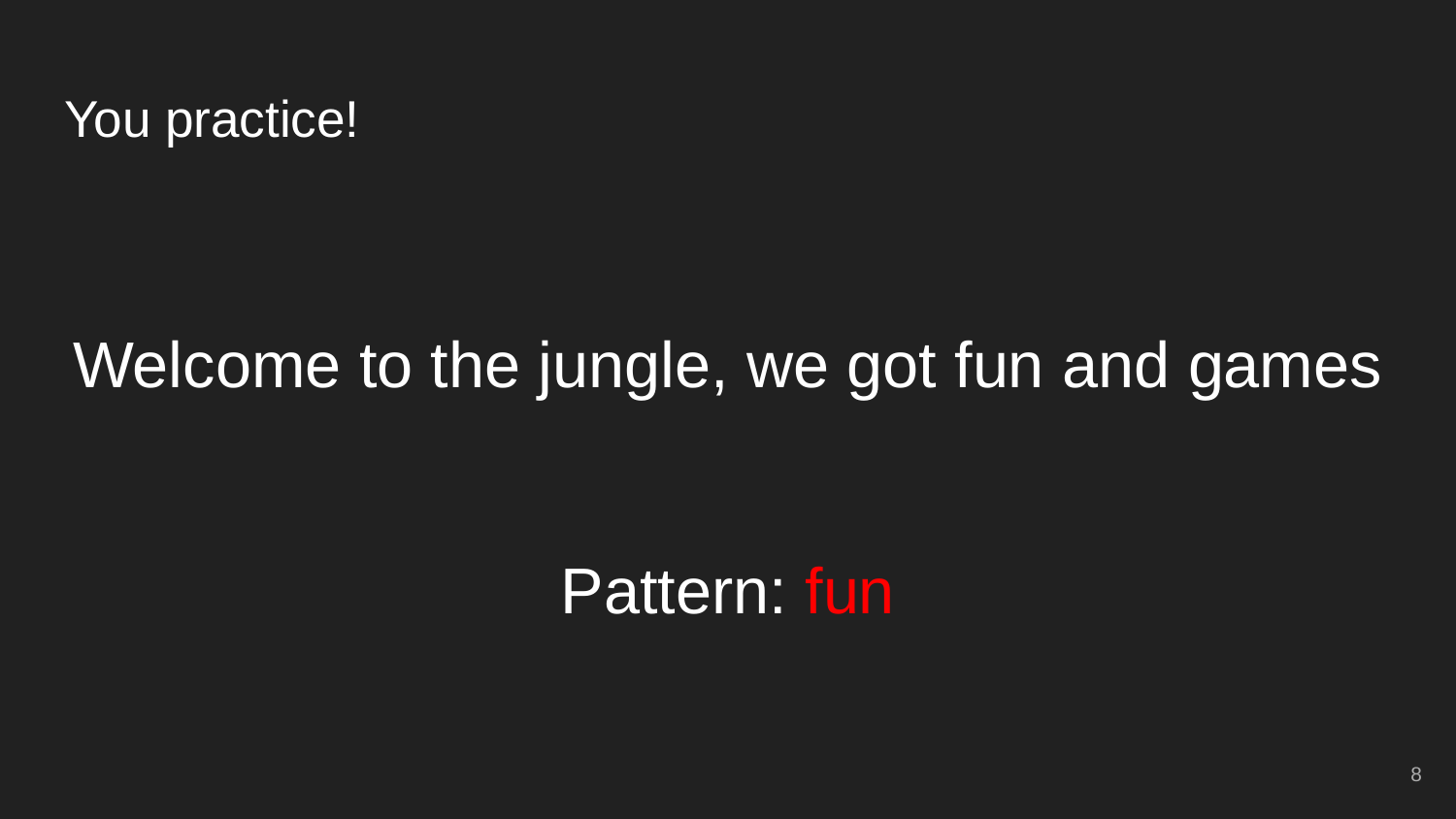

# You practice!
Welcome to the jungle, we got fun and games

Pattern: fun
8